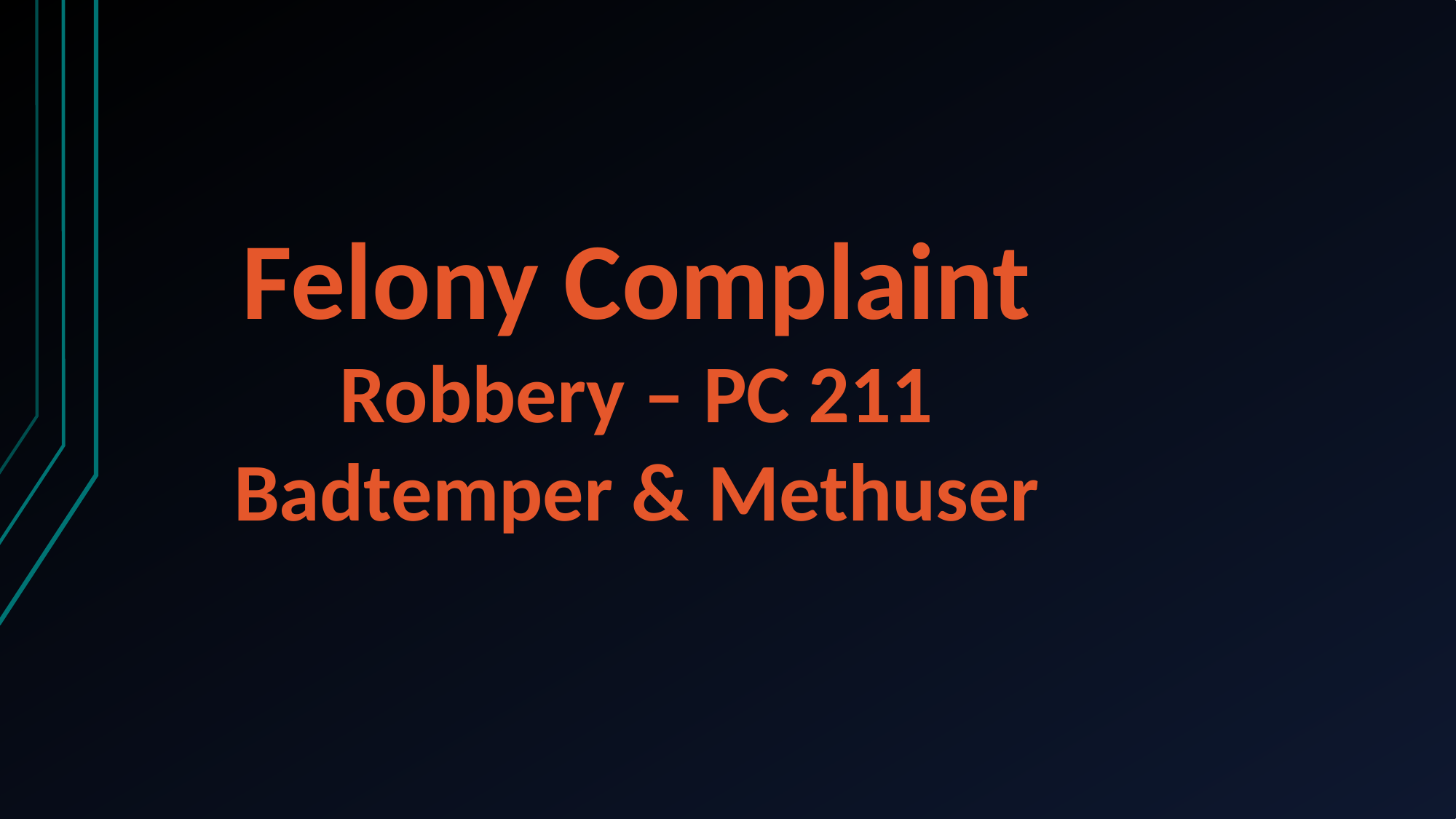

Felony Complaint
Robbery – PC 211
Badtemper & Methuser